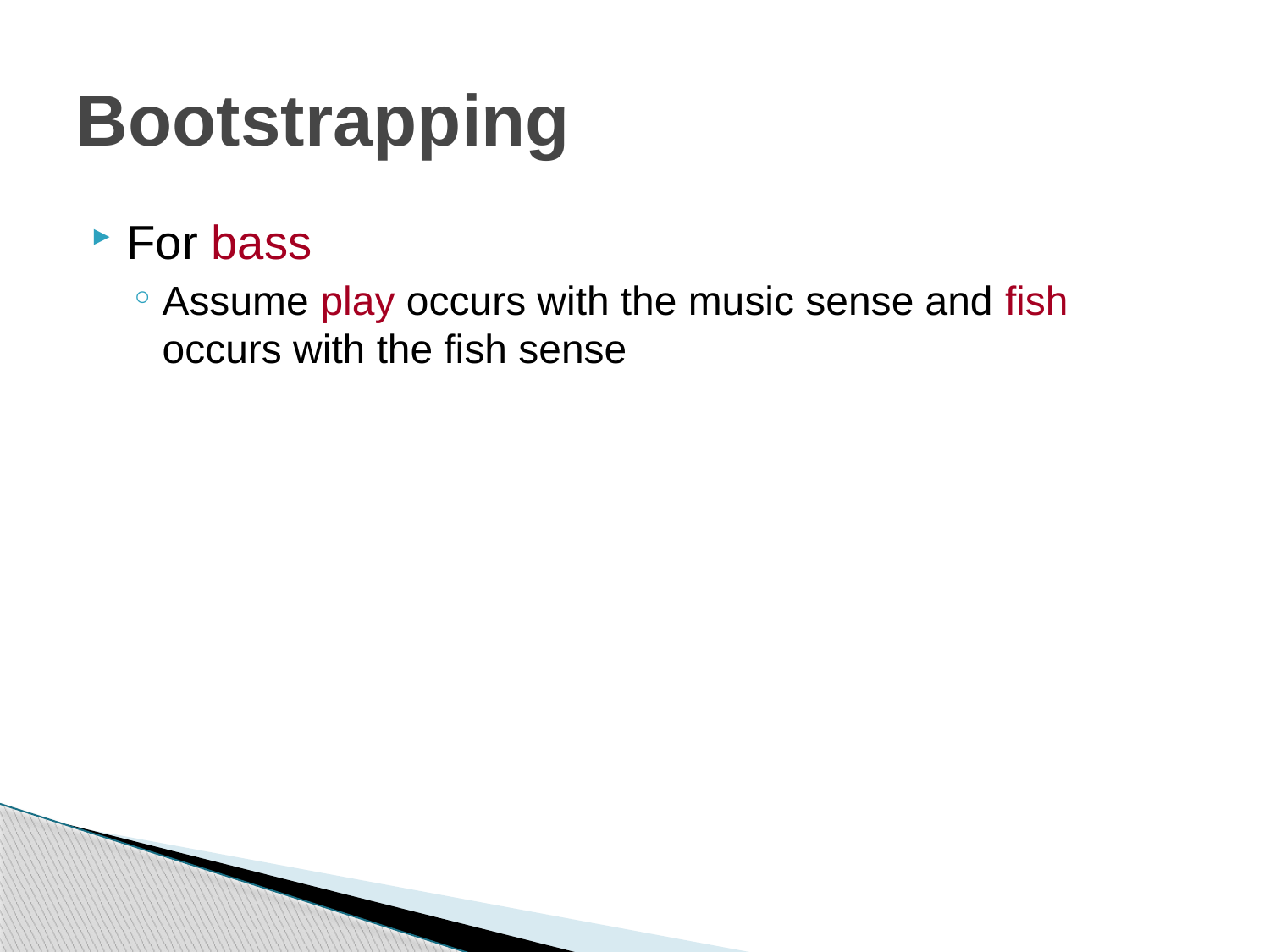

# Bootstrapping
For bass
Assume play occurs with the music sense and fish occurs with the fish sense